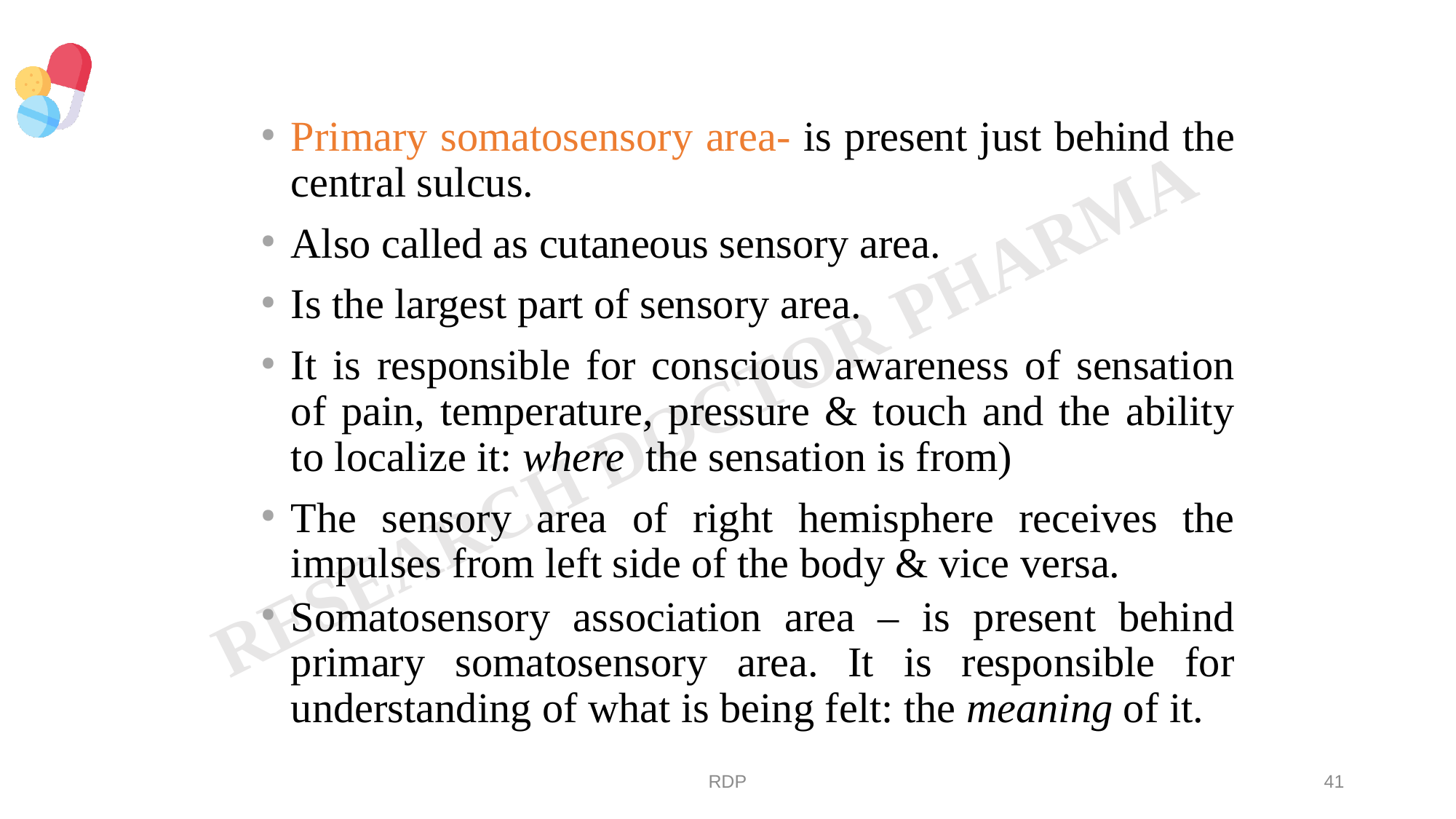

#
Primary somatosensory area- is present just behind the central sulcus.
Also called as cutaneous sensory area.
Is the largest part of sensory area.
It is responsible for conscious awareness of sensation of pain, temperature, pressure & touch and the ability to localize it: where  the sensation is from)
The sensory area of right hemisphere receives the impulses from left side of the body & vice versa.
Somatosensory association area – is present behind primary somatosensory area. It is responsible for understanding of what is being felt: the meaning of it.

RDP
41